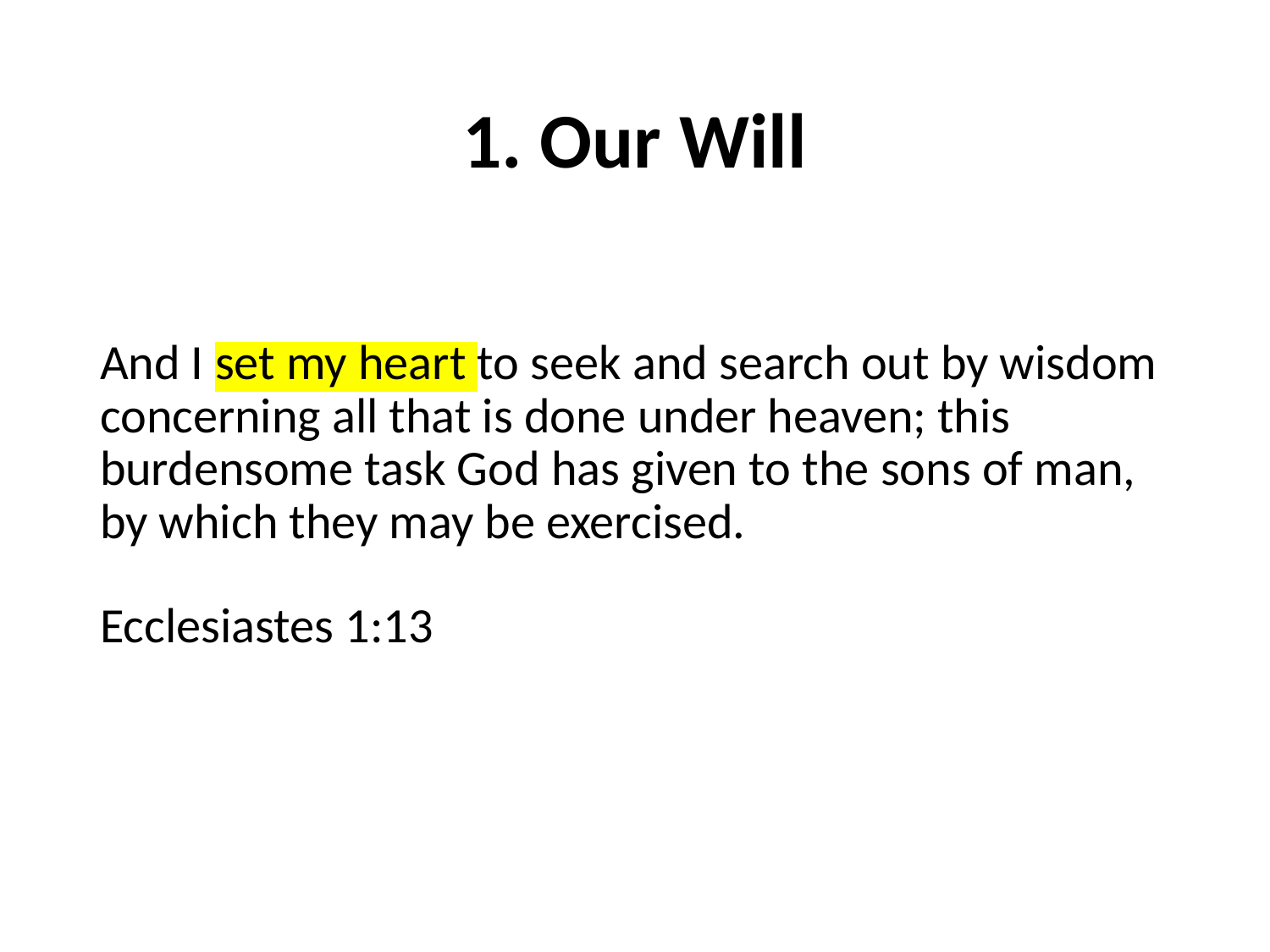

# 1. Our Will

And I set my heart to seek and search out by wisdom concerning all that is done under heaven; this burdensome task God has given to the sons of man, by which they may be exercised.

Ecclesiastes 1:13